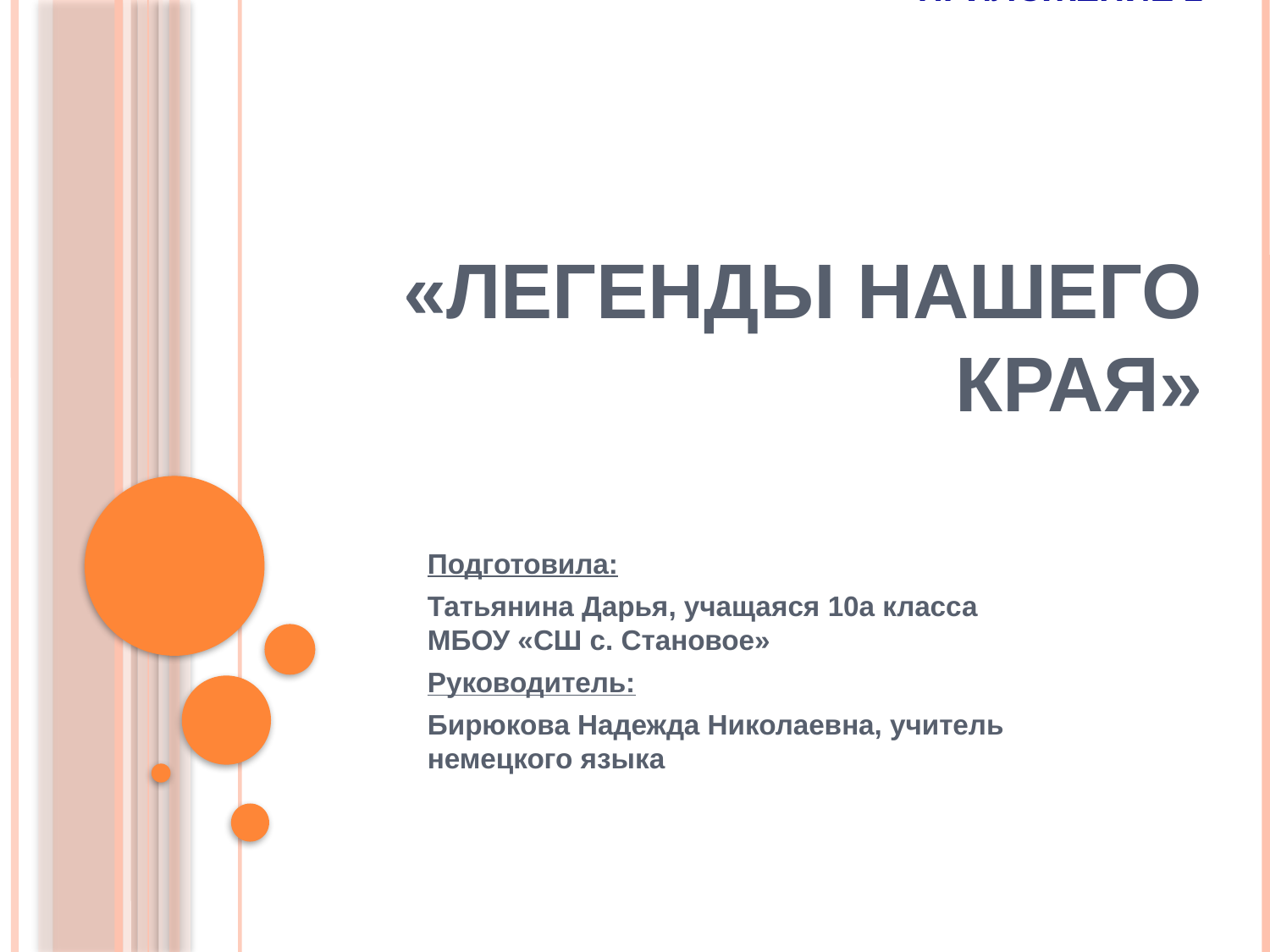

# Приложение 1 «Легенды нашего края»
Подготовила:
Татьянина Дарья, учащаяся 10а класса МБОУ «СШ с. Становое»
Руководитель:
Бирюкова Надежда Николаевна, учитель немецкого языка